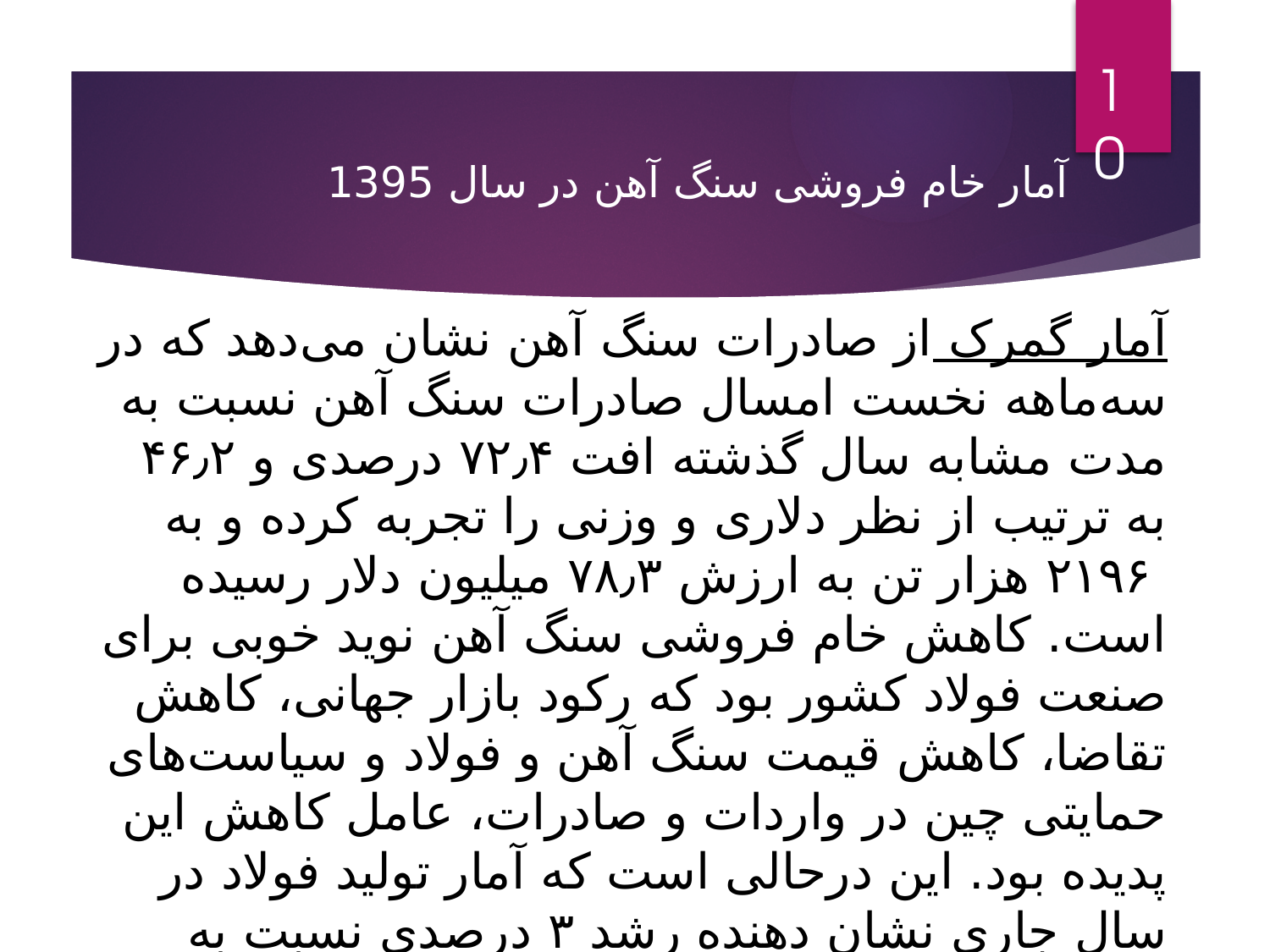

10
# آمار خام فروشی سنگ آهن در سال 1395
آمار گمرک از صادرات سنگ آهن نشان می‌دهد که در سه‌ماهه نخست امسال صادرات سنگ آهن نسبت به مدت مشابه سال گذشته افت ۷۲٫۴ درصدی و ۴۶٫۲ به ترتیب از نظر دلاری و وزنی را تجربه کرده و به  ۲۱۹۶ هزار تن به ارزش ۷۸٫۳ میلیون دلار رسیده است. کاهش خام فروشی سنگ آهن نوید خوبی برای صنعت فولاد کشور بود که رکود بازار جهانی، کاهش تقاضا، کاهش قیمت سنگ آهن و فولاد و سیاست‌های حمایتی چین در واردات و صادرات، عامل کاهش این پدیده بود. این درحالی است که آمار تولید فولاد در سال جاری نشان دهنده رشد ۳ درصدی نسبت به سال قبل بوده است.